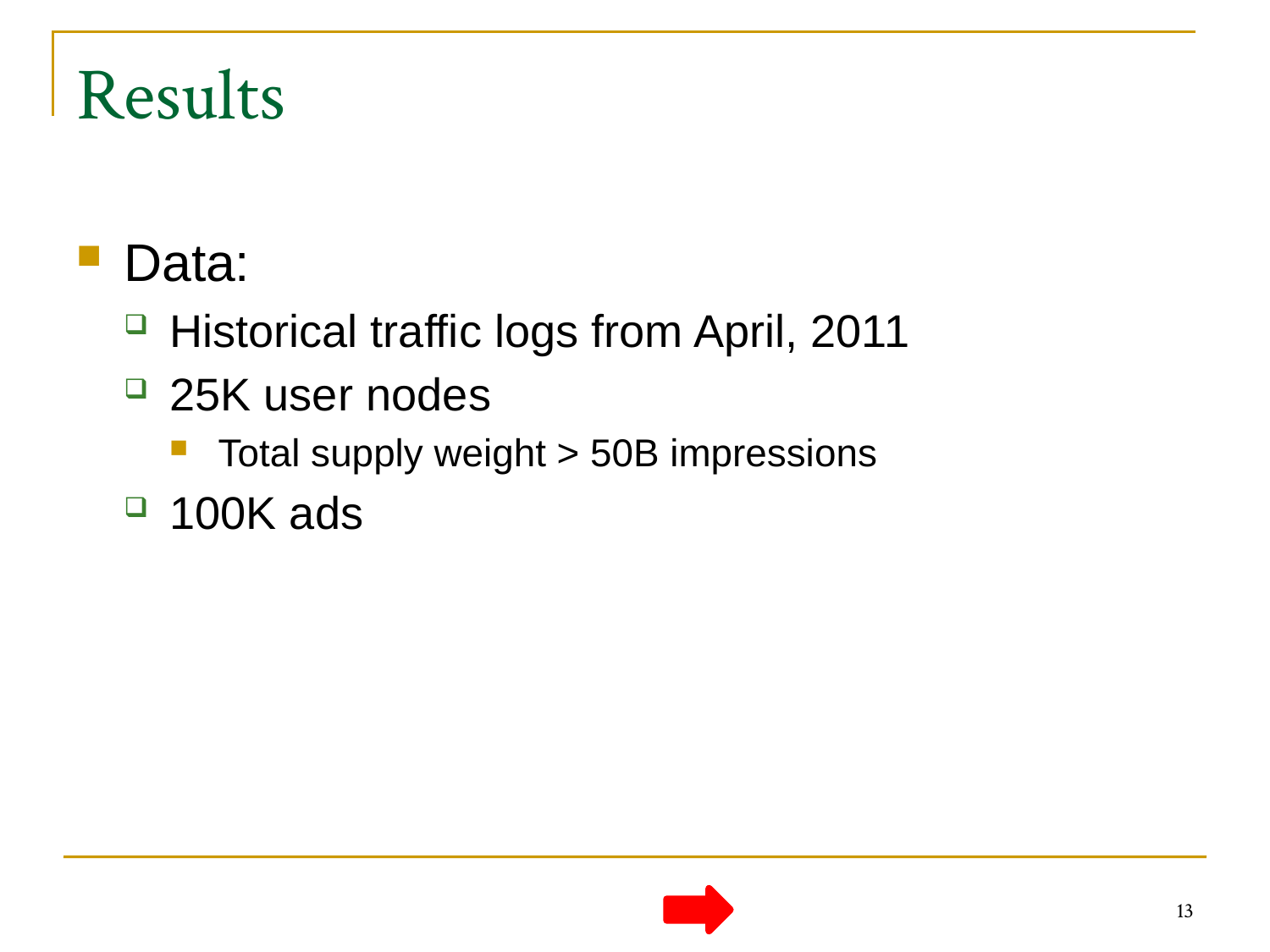

# Results
Data:
Historical traffic logs from April, 2011
25K user nodes
Total supply weight > 50B impressions
100K ads

13